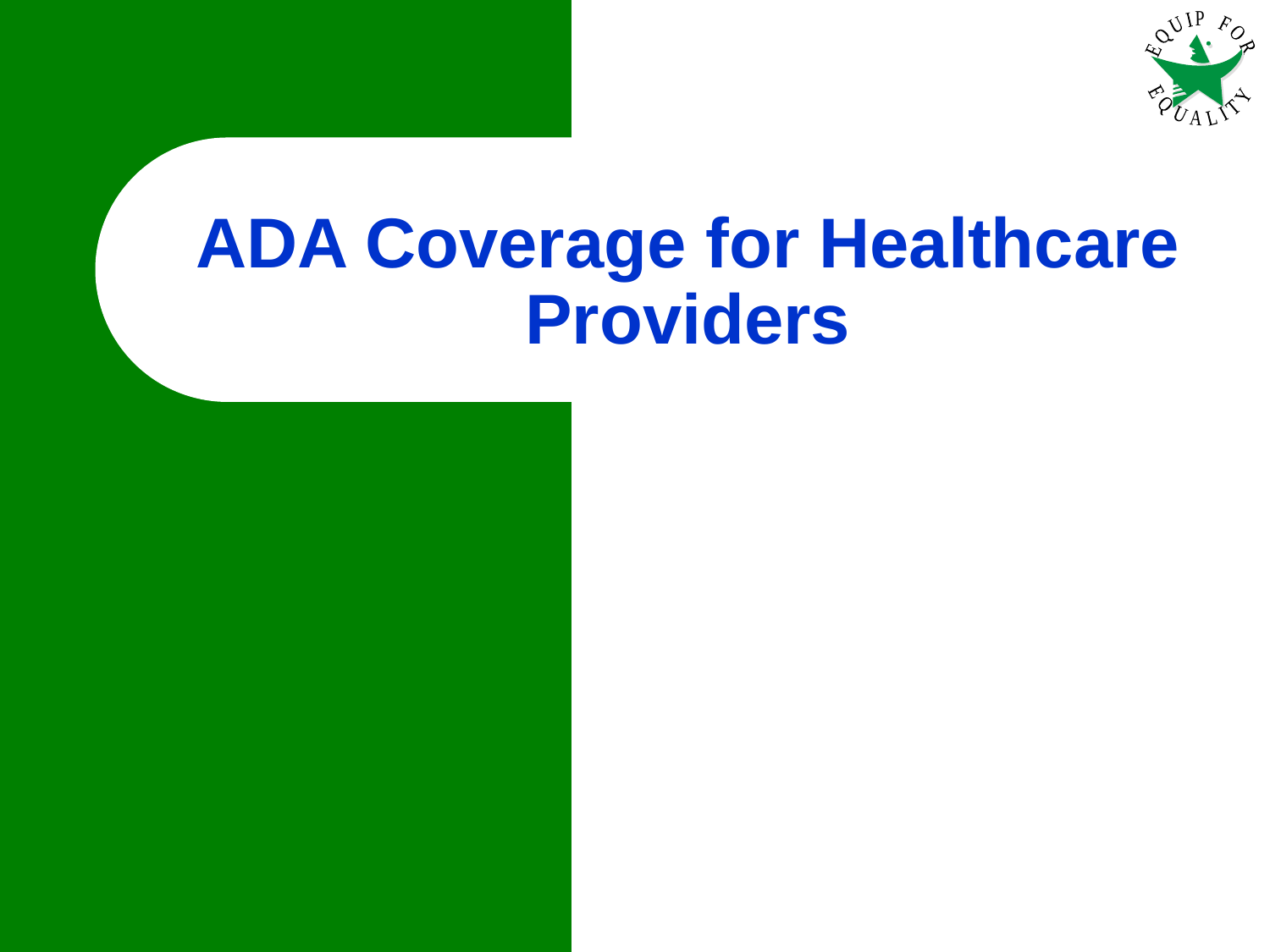

# ADA Coverage for Healthcare Providers
11